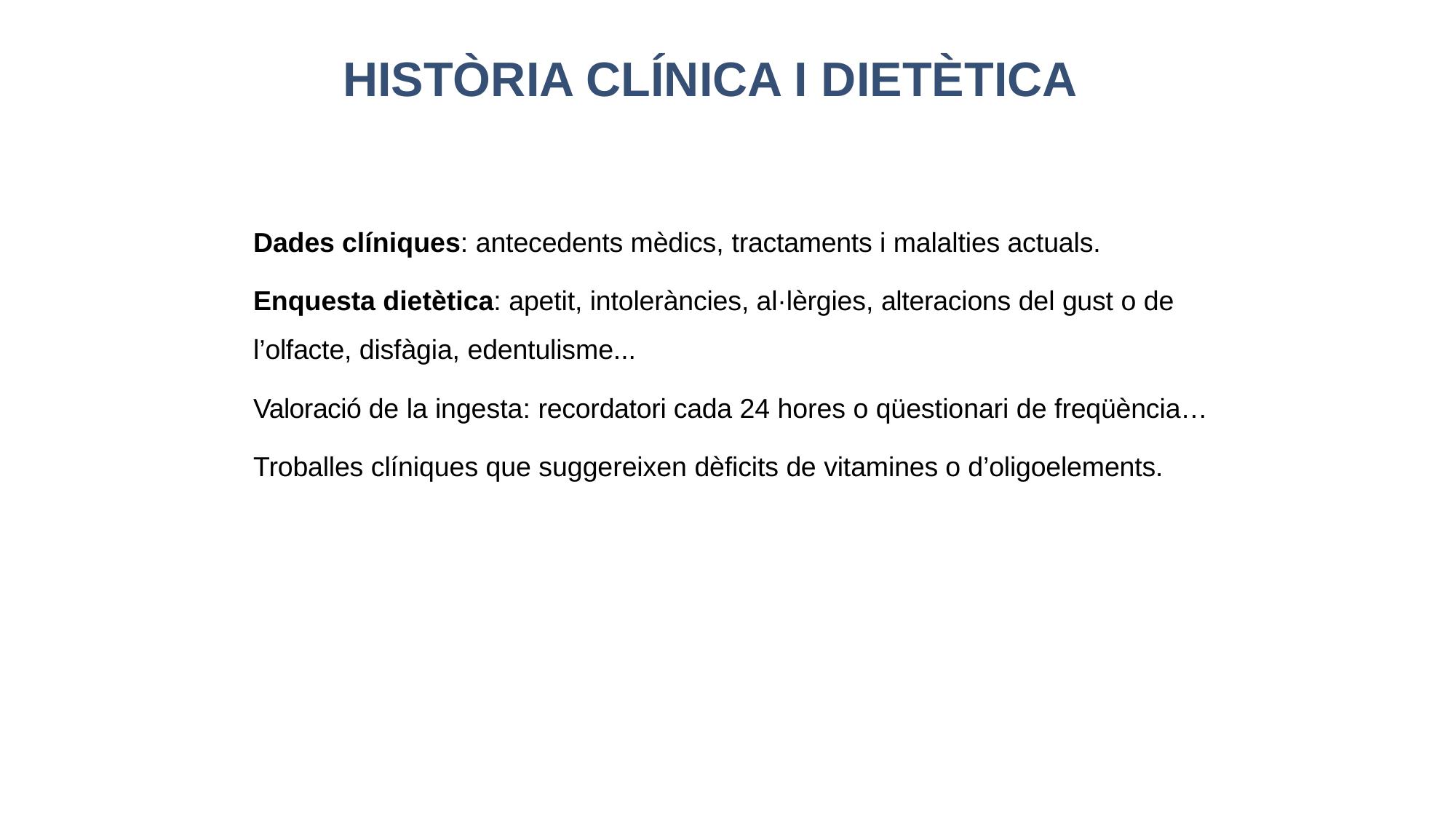

# HISTÒRIA CLÍNICA I DIETÈTICA
Dades clíniques: antecedents mèdics, tractaments i malalties actuals.
Enquesta dietètica: apetit, intoleràncies, al·lèrgies, alteracions del gust o de l’olfacte, disfàgia, edentulisme...
Valoració de la ingesta: recordatori cada 24 hores o qüestionari de freqüència…
Troballes clíniques que suggereixen dèficits de vitamines o d’oligoelements.